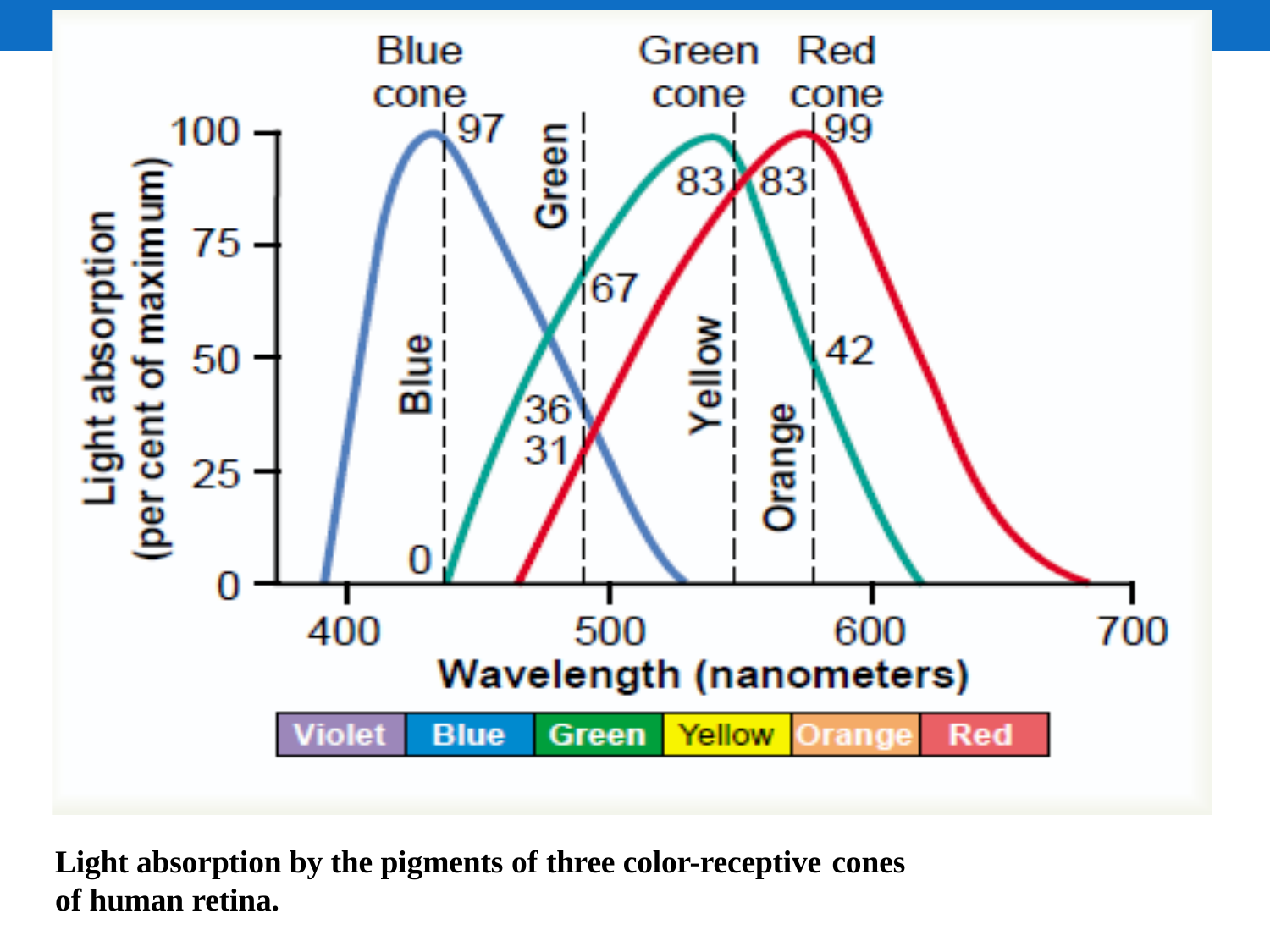

Light absorption by the pigments of three color-receptive cones
of human retina.